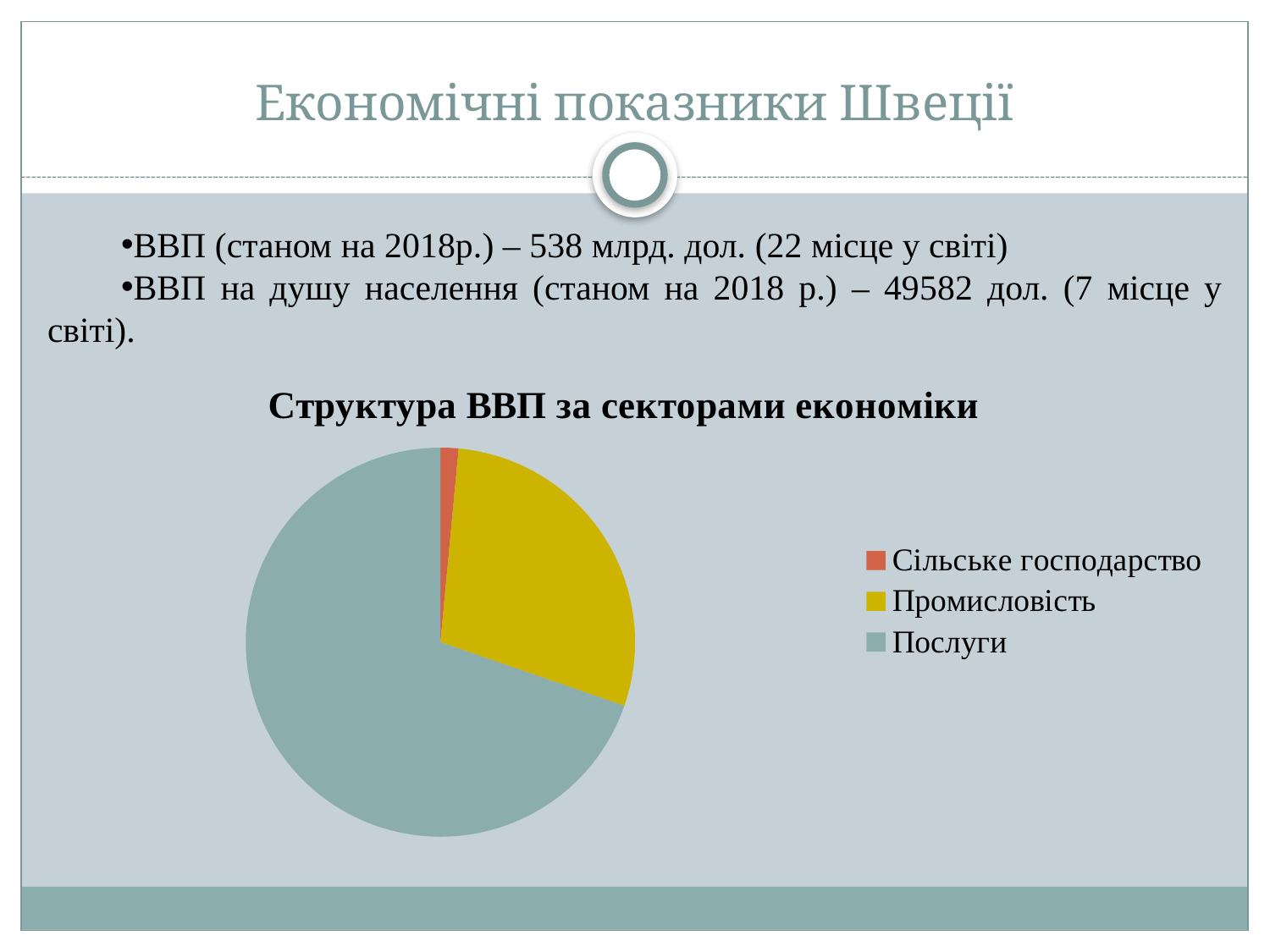

# Економічні показники Швеції
ВВП (станом на 2018р.) – 538 млрд. дол. (22 місце у світі)
ВВП на душу населення (станом на 2018 р.) – 49582 дол. (7 місце у світі).

### Chart:

| Category | Структура ВВП за секторами економіки |
|---|---|
| Сільське господарство | 1.5 |
| Промисловість  | 28.9 |
| Послуги | 69.9 |